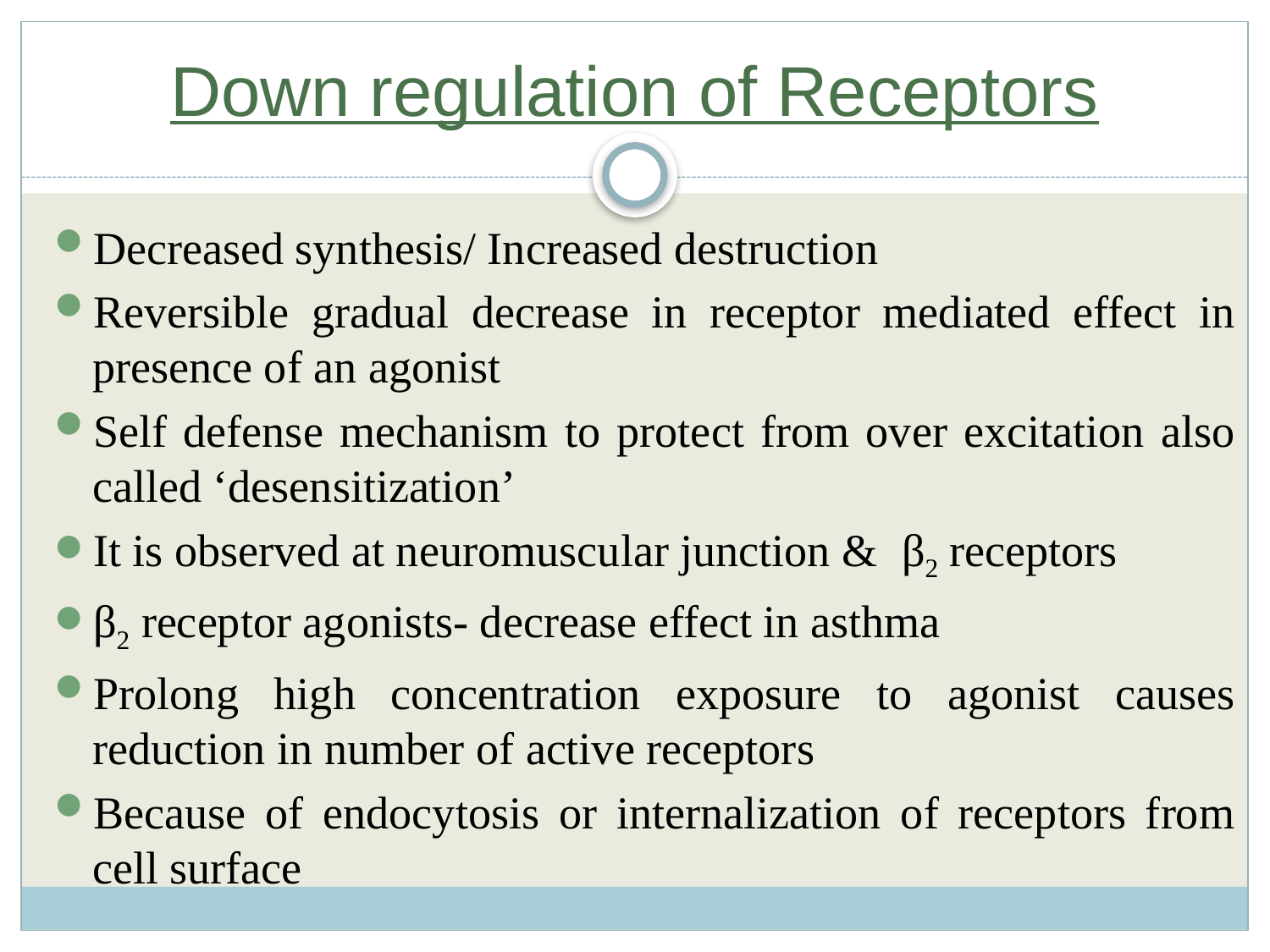

# Down regulation of Receptors
Decreased synthesis/ Increased destruction
Reversible gradual decrease in receptor mediated effect in presence of an agonist
Self defense mechanism to protect from over excitation also called ‘desensitization’
It is observed at neuromuscular junction &  β2 receptors
β2 receptor agonists- decrease effect in asthma
Prolong high concentration exposure to agonist causes reduction in number of active receptors
Because of endocytosis or internalization of receptors from cell surface